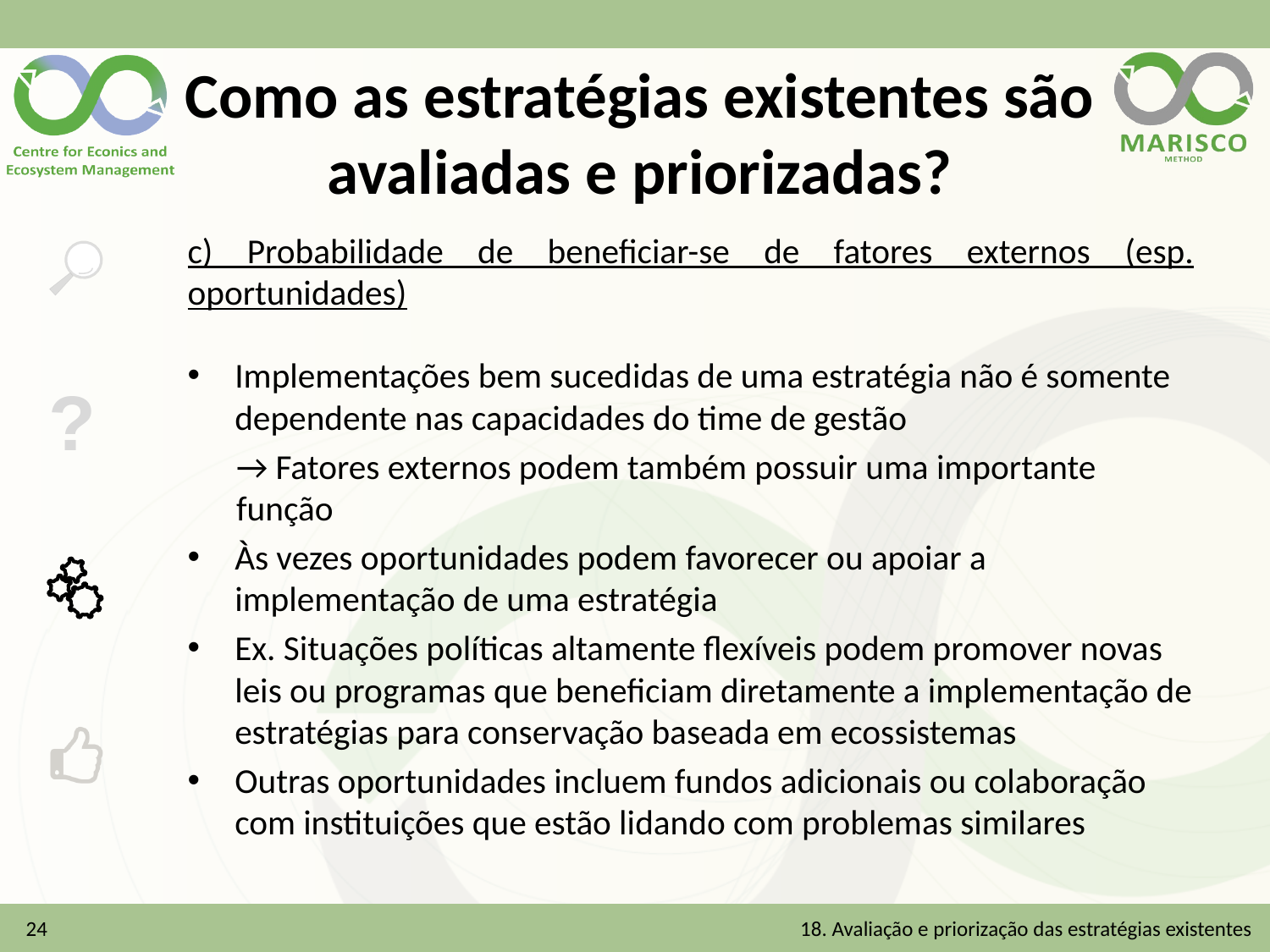

# Como as estratégias existentes são avaliadas e priorizadas?
c) Probabilidade de beneficiar-se de fatores externos (esp. oportunidades)

Implementações bem sucedidas de uma estratégia não é somente dependente nas capacidades do time de gestão
→ Fatores externos podem também possuir uma importante função
Às vezes oportunidades podem favorecer ou apoiar a implementação de uma estratégia
Ex. Situações políticas altamente flexíveis podem promover novas leis ou programas que beneficiam diretamente a implementação de estratégias para conservação baseada em ecossistemas
Outras oportunidades incluem fundos adicionais ou colaboração com instituições que estão lidando com problemas similares
24
18. Avaliação e priorização das estratégias existentes